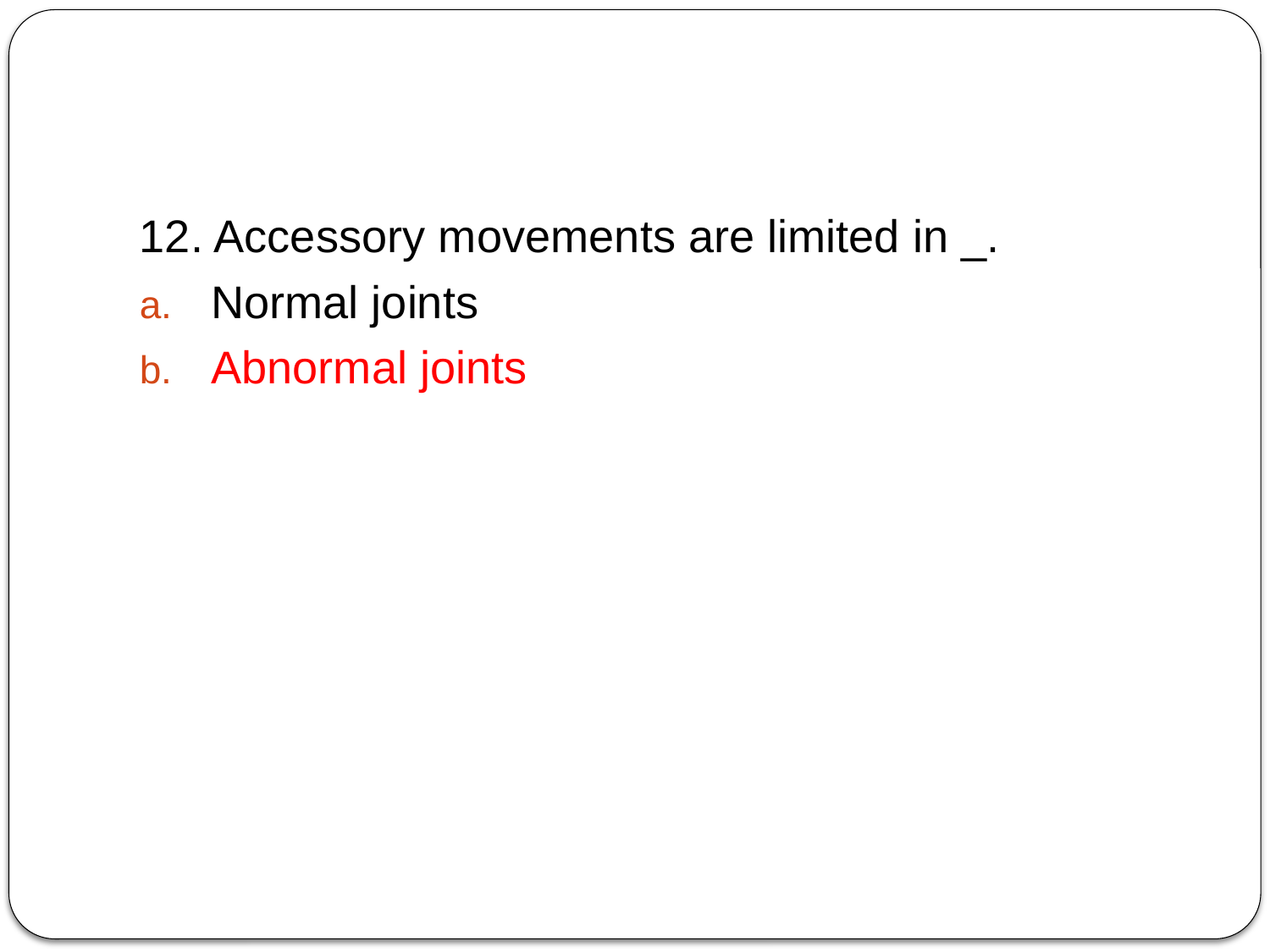

#
12. Accessory movements are limited in _.
Normal joints
Abnormal joints